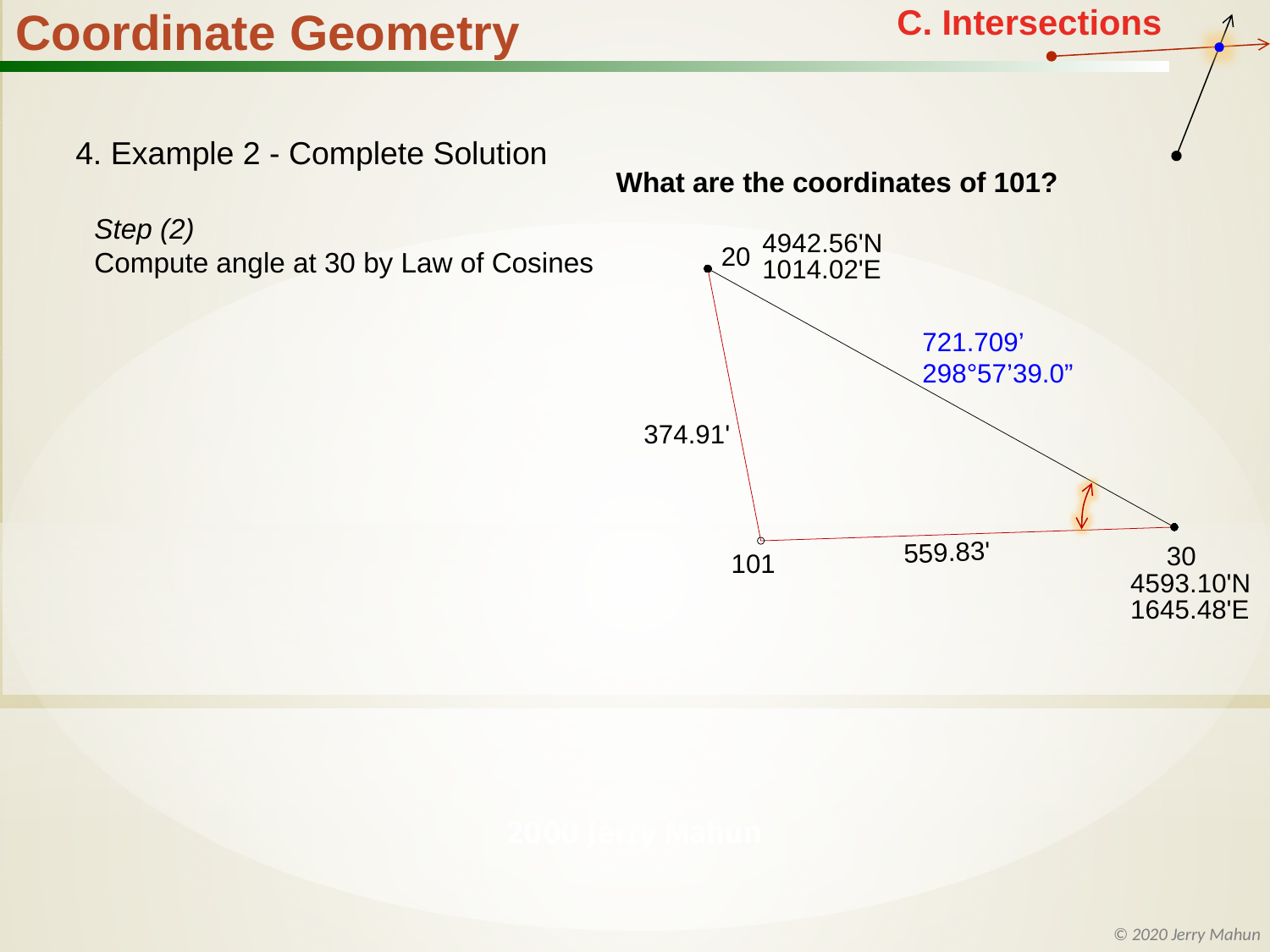

4. Example 2 - Complete Solution
What are the coordinates of 101?
Step (2)
Compute angle at 30 by Law of Cosines
4942.56'N
20
1014.02'E

721.709’
298°57’39.0”
374.91'

559.83'

30
101
4593.10'N
1645.48'E